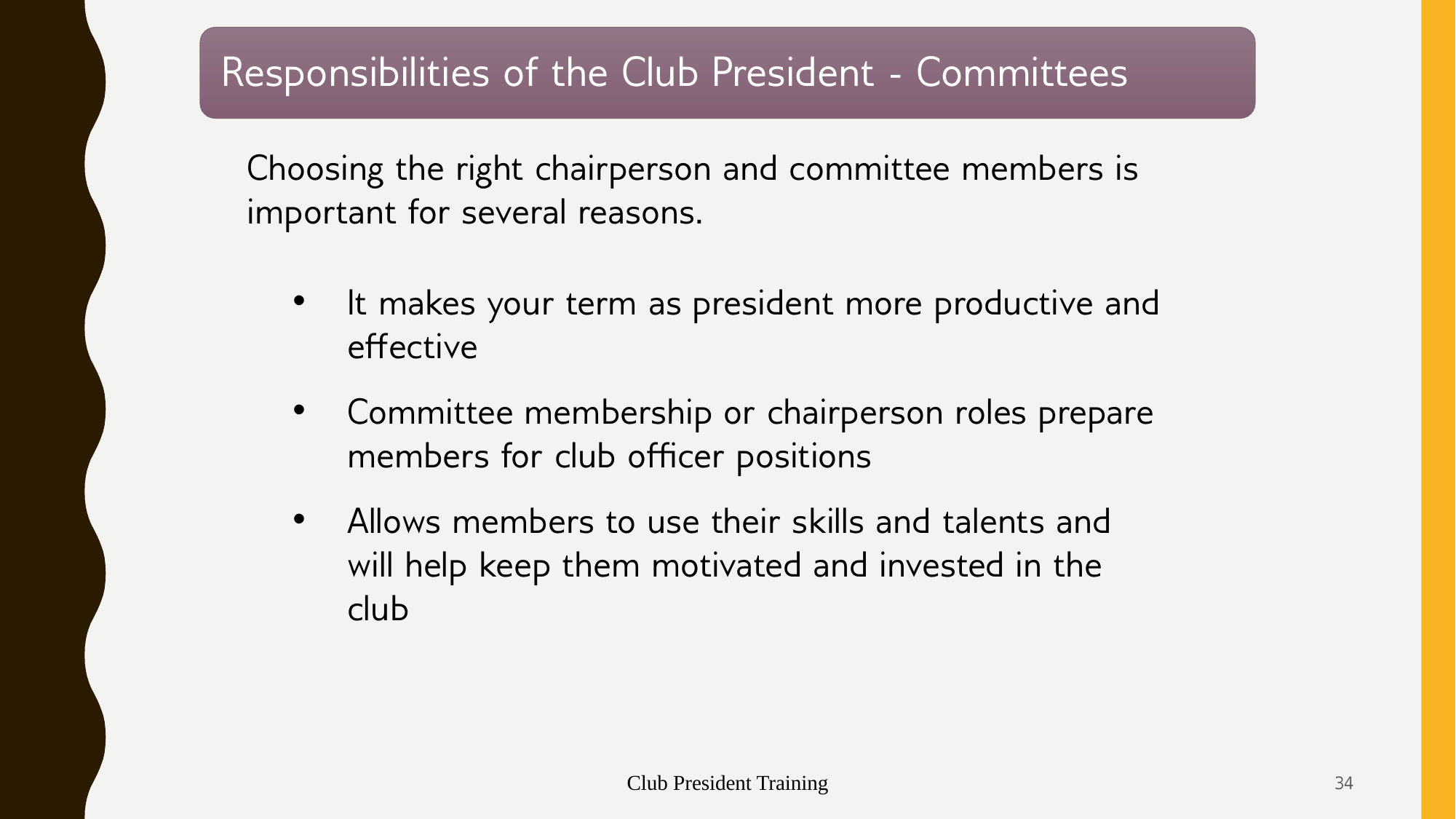

Responsibilities of the Club President - Committees

Choosing the right chairperson and committee members is important for several reasons.
It makes your term as president more productive and effective

Committee membership or chairperson roles prepare members for club officer positions

Allows members to use their skills and talents and will help keep them motivated and invested in the club

Club President Training
34